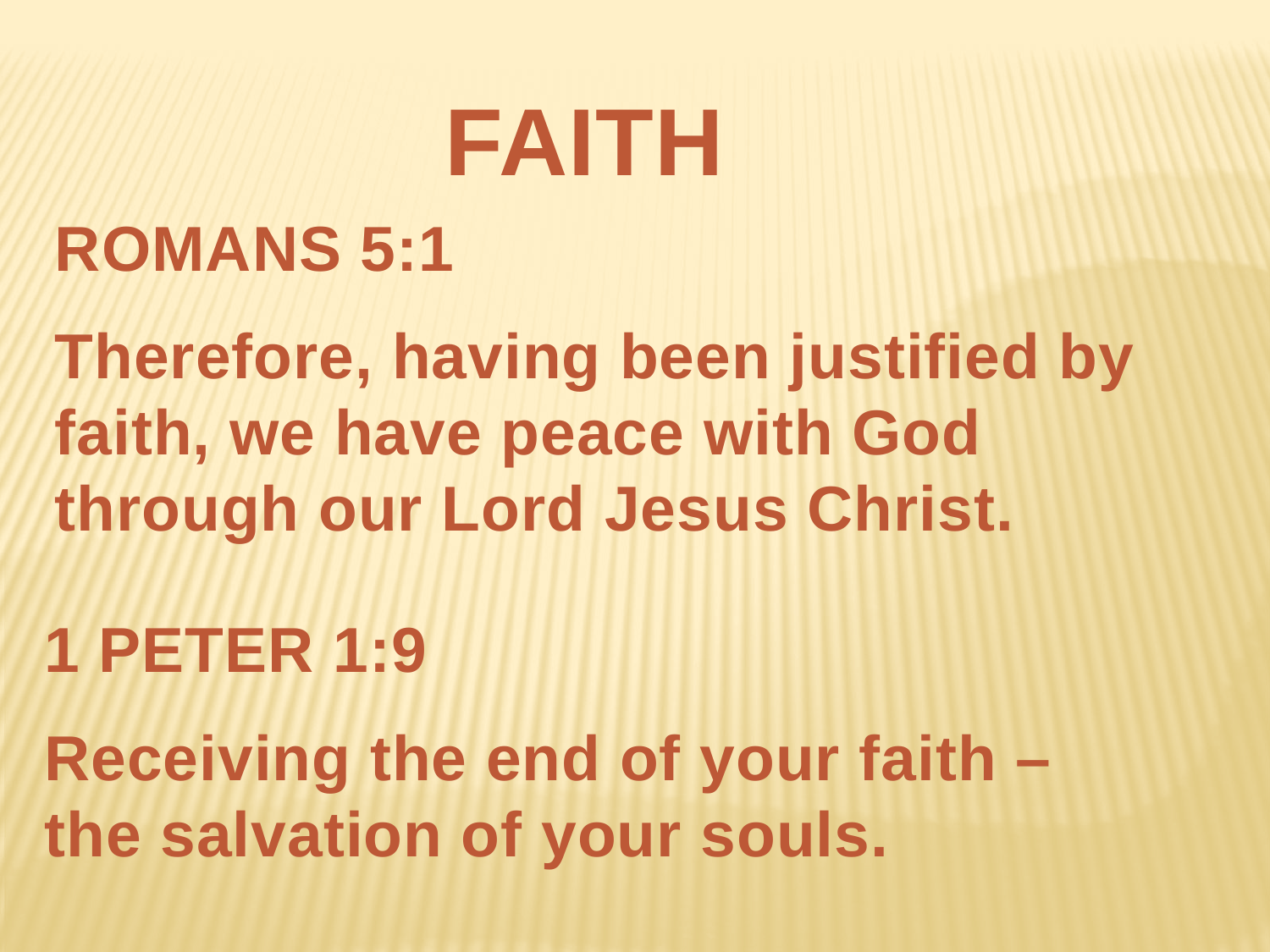

FAITH
ROMANS 5:1
Therefore, having been justified by faith, we have peace with God through our Lord Jesus Christ.
1 PETER 1:9
Receiving the end of your faith – the salvation of your souls.